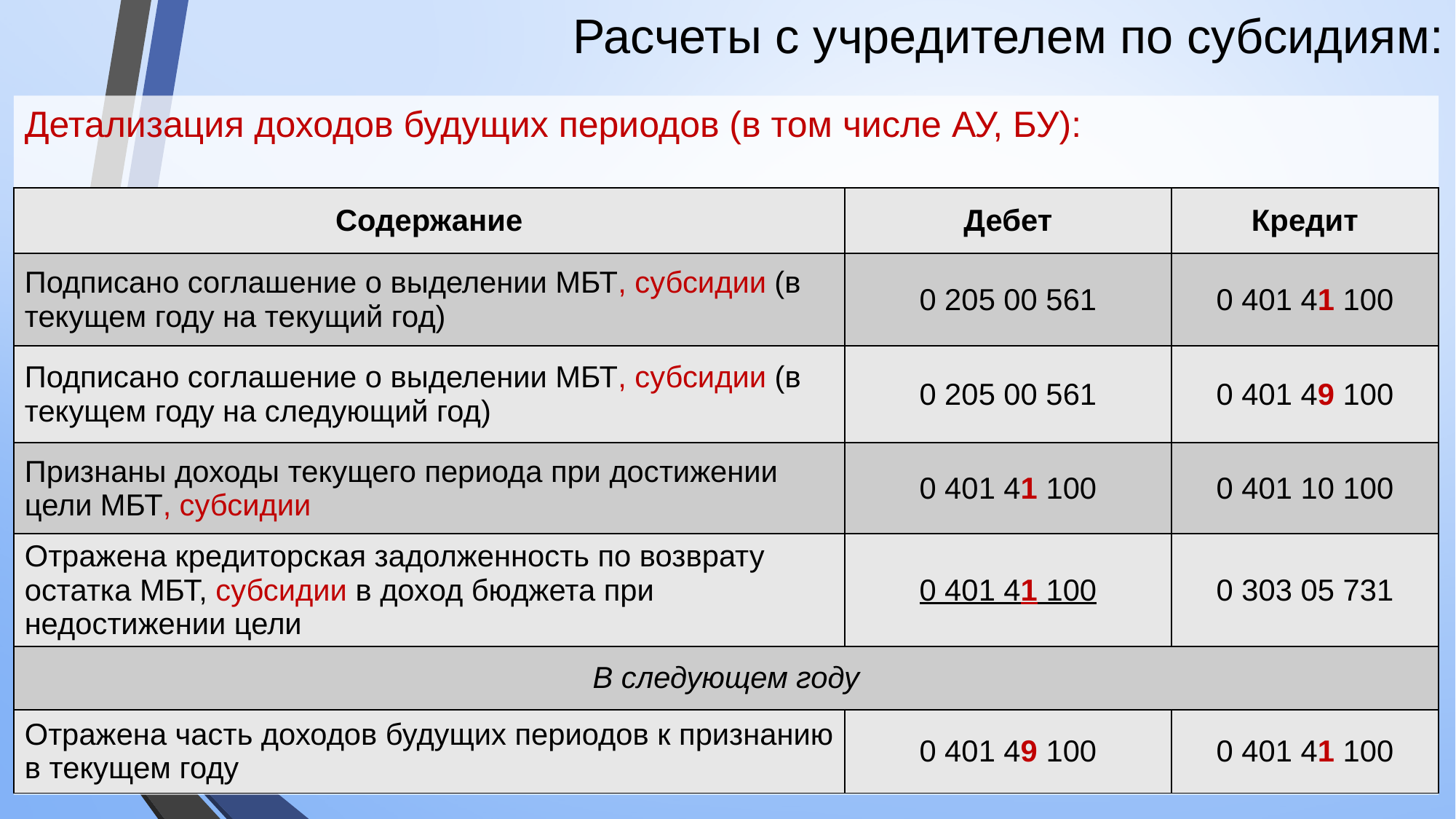

# Расчеты с учредителем по субсидиям:
Детализация доходов будущих периодов (в том числе АУ, БУ):

| Содержание | Дебет | Кредит |
| --- | --- | --- |
| Подписано соглашение о выделении МБТ, субсидии (в текущем году на текущий год) | 0 205 00 561 | 0 401 41 100 |
| Подписано соглашение о выделении МБТ, субсидии (в текущем году на следующий год) | 0 205 00 561 | 0 401 49 100 |
| Признаны доходы текущего периода при достижении цели МБТ, субсидии | 0 401 41 100 | 0 401 10 100 |
| Отражена кредиторская задолженность по возврату остатка МБТ, субсидии в доход бюджета при недостижении цели | 0 401 41 100 | 0 303 05 731 |
| В следующем году |  |  |
| Отражена часть доходов будущих периодов к признанию в текущем году | 0 401 49 100 | 0 401 41 100 |